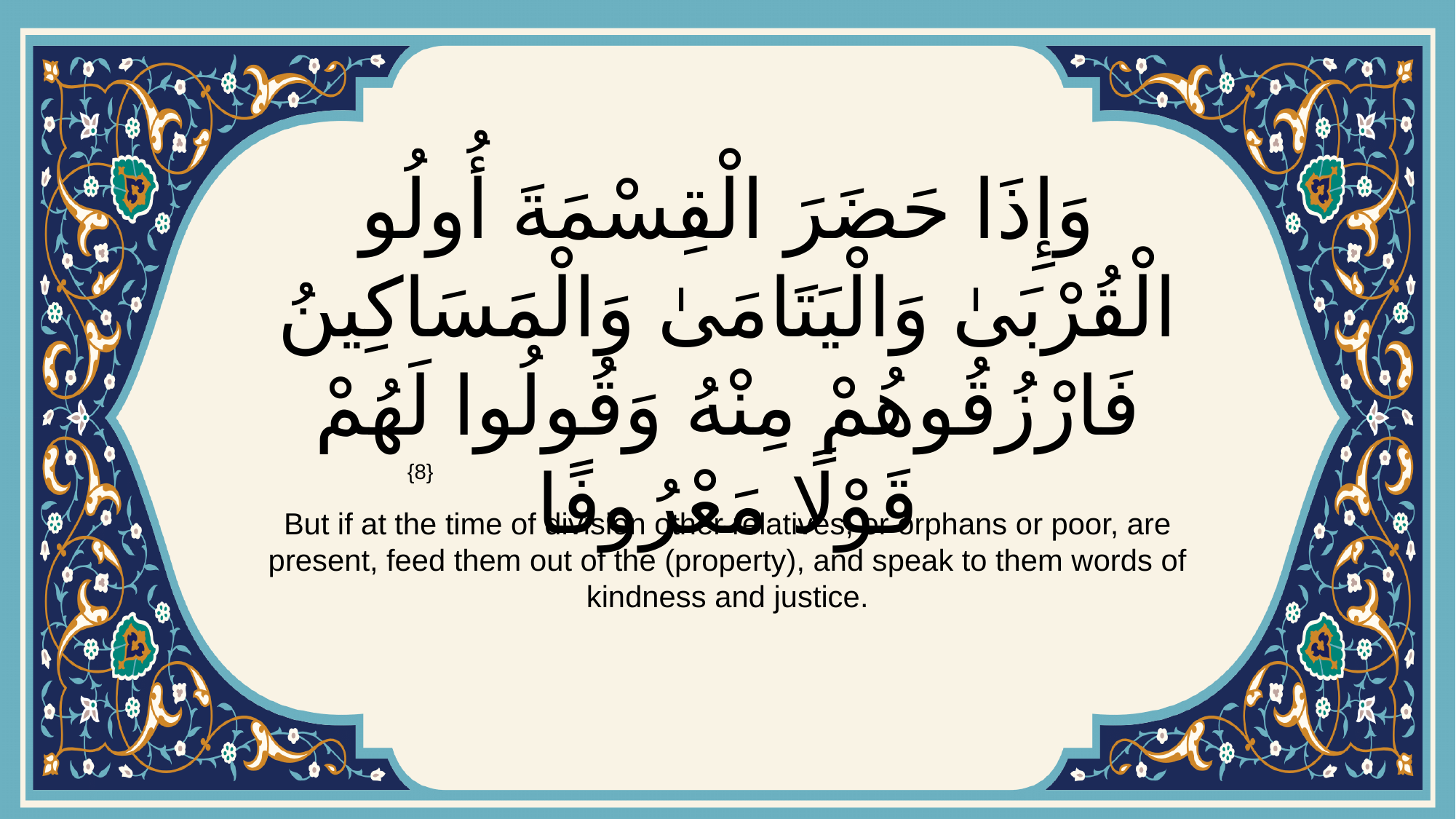

# وَإِذَا حَضَرَ الْقِسْمَةَ أُولُو الْقُرْبَىٰ وَالْيَتَامَىٰ وَالْمَسَاكِينُ فَارْزُقُوهُمْ مِنْهُ وَقُولُوا لَهُمْ قَوْلًا مَعْرُوفًا
{8}
But if at the time of division other relatives, or orphans or poor, are present, feed them out of the (property), and speak to them words of kindness and justice.